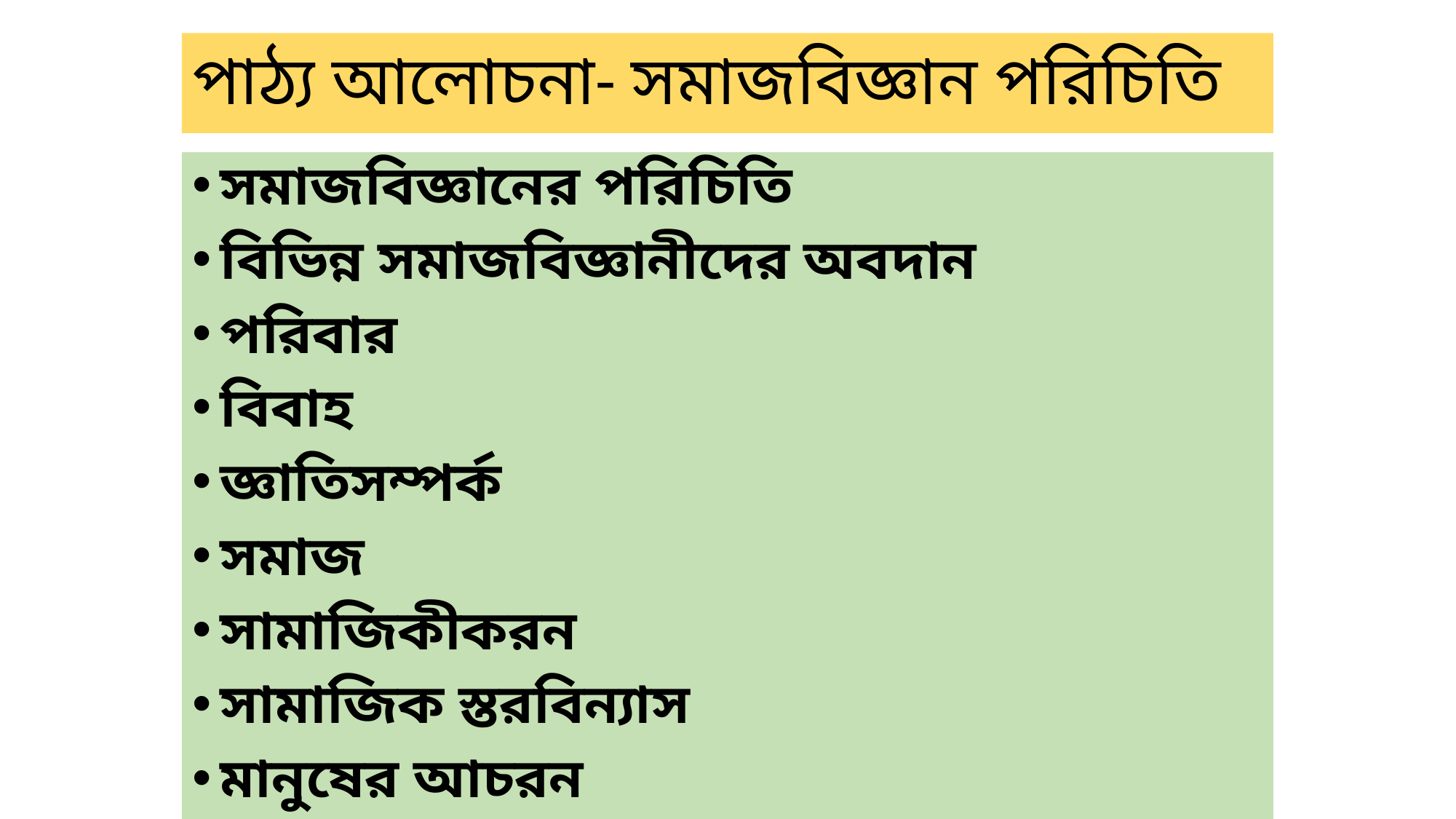

# পাঠ্য আলোচনা- সমাজবিজ্ঞান পরিচিতি
সমাজবিজ্ঞানের পরিচিতি
বিভিন্ন সমাজবিজ্ঞানীদের অবদান
পরিবার
বিবাহ
জ্ঞাতিসম্পর্ক
সমাজ
সামাজিকীকরন
সামাজিক স্তরবিন্যাস
মানুষের আচরন